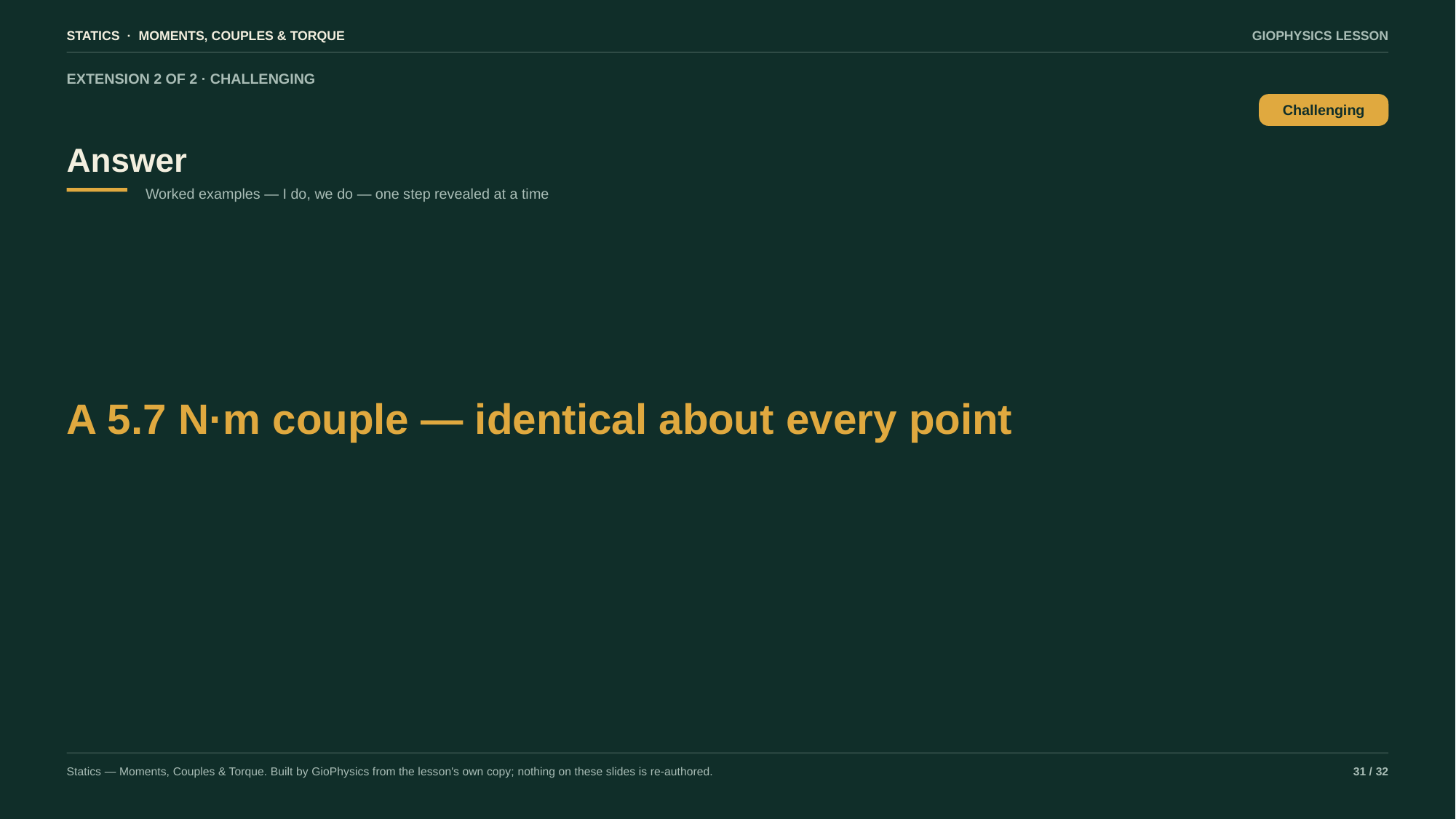

STATICS  ·  MOMENTS, COUPLES & TORQUE
GIOPHYSICS LESSON

EXTENSION 2 OF 2 · CHALLENGING
Answer

Challenging
Worked examples — I do, we do — one step revealed at a time

A 5.7 N·m couple — identical about every point

Statics — Moments, Couples & Torque. Built by GioPhysics from the lesson's own copy; nothing on these slides is re-authored.
31 / 32